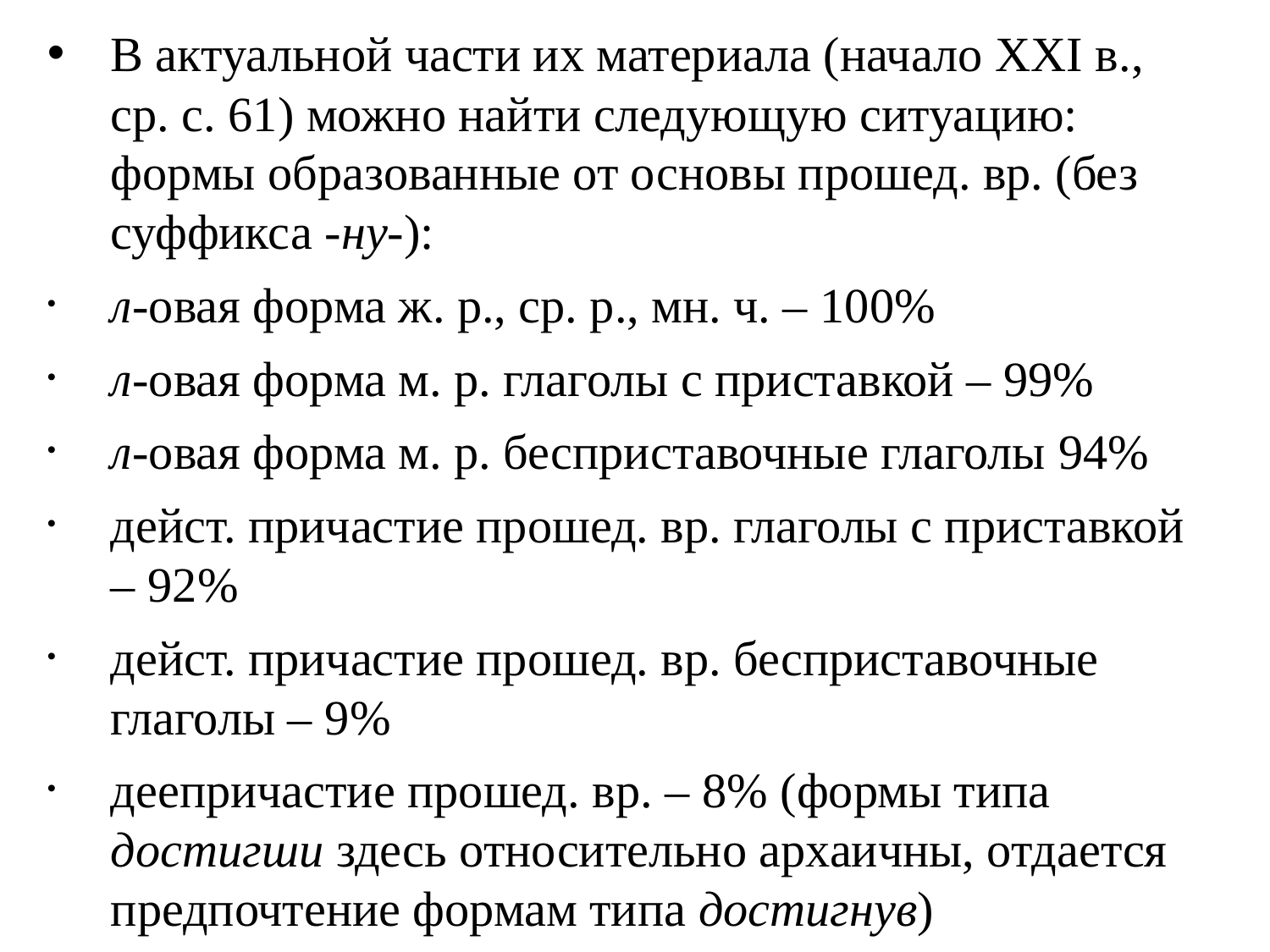

В актуальной части их материала (начало XXI в., ср. с. 61) можно найти следующую ситуацию: формы образованные от основы прошед. вр. (без суффикса -ну-):
л-овая форма ж. р., ср. р., мн. ч. – 100%
л-овая форма м. р. глаголы с приставкой – 99%
л-овая форма м. р. бесприставочные глаголы 94%
дейст. причастие прошед. вр. глаголы с приставкой – 92%
дейст. причастие прошед. вр. бесприставочные глаголы – 9%
деепричастие прошед. вр. – 8% (формы типа достигши здесь относительно архаичны, отдается предпочтение формам типа достигнув)